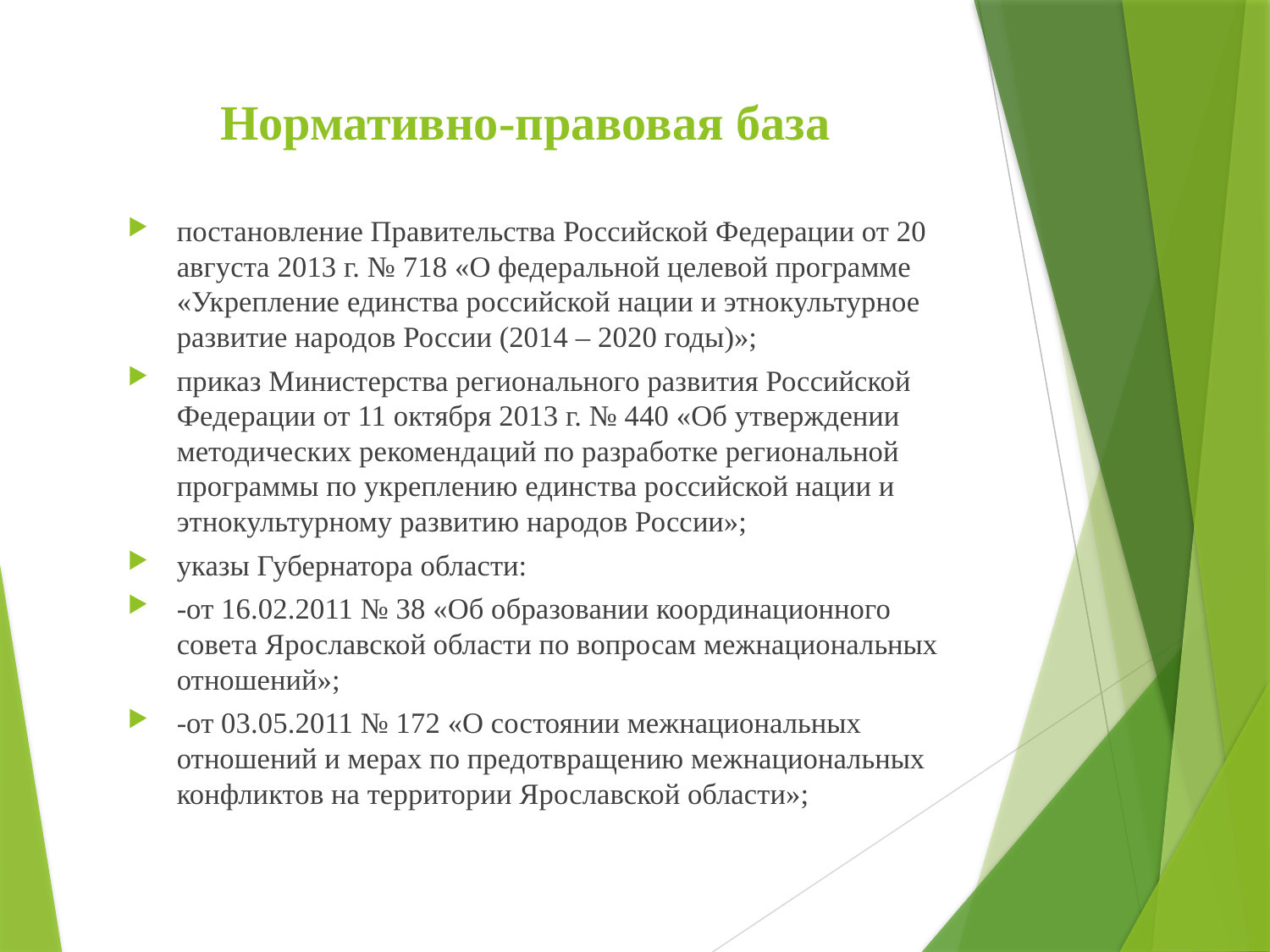

# Нормативно-правовая база
постановление Правительства Российской Федерации от 20 августа 2013 г. № 718 «О федеральной целевой программе «Укрепление единства российской нации и этнокультурное развитие народов России (2014 – 2020 годы)»;
приказ Министерства регионального развития Российской Федерации от 11 октября 2013 г. № 440 «Об утверждении методических рекомендаций по разработке региональной программы по укреплению единства российской нации и этнокультурному развитию народов России»;
указы Губернатора области:
-от 16.02.2011 № 38 «Об образовании координационного совета Ярославской области по вопросам межнациональных отношений»;
-от 03.05.2011 № 172 «О состоянии межнациональных отношений и мерах по предотвращению межнациональных конфликтов на территории Ярославской области»;